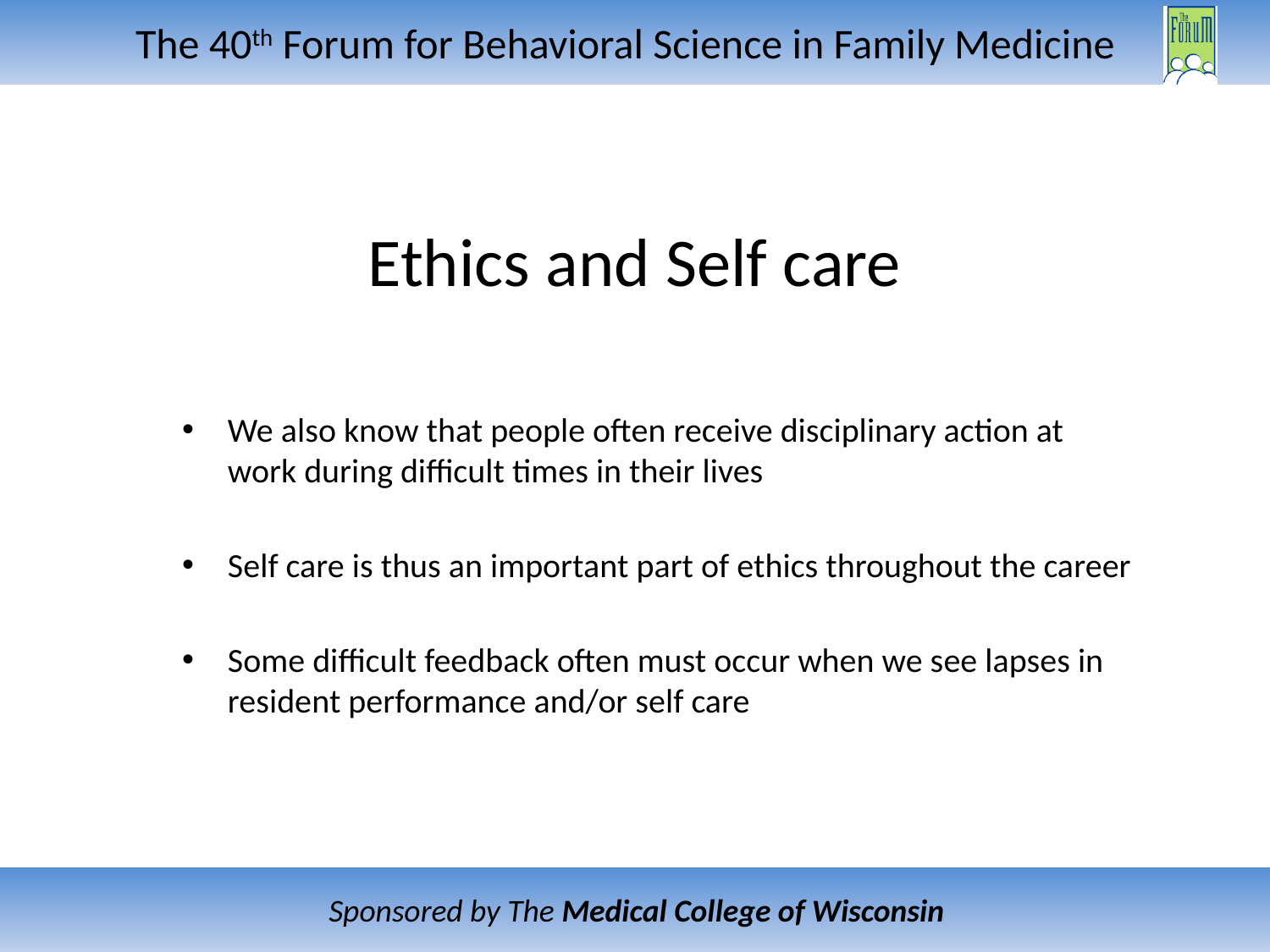

# Ethics and Self care
We also know that people often receive disciplinary action at work during difficult times in their lives

Self care is thus an important part of ethics throughout the career

Some difficult feedback often must occur when we see lapses in resident performance and/or self care